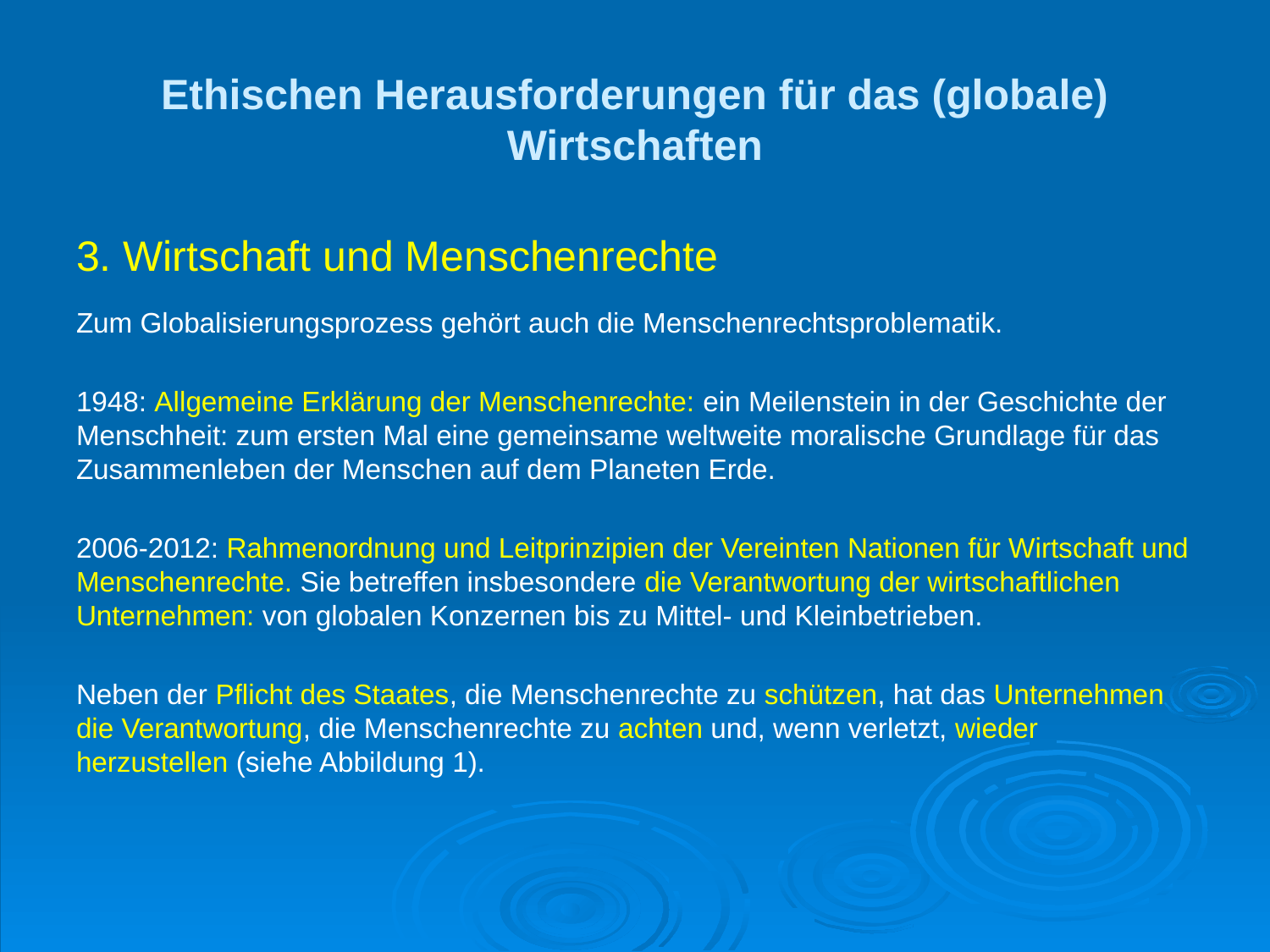

# Ethischen Herausforderungen für das (globale) Wirtschaften
3. Wirtschaft und Menschenrechte

Zum Globalisierungsprozess gehört auch die Menschenrechtsproblematik.

1948: Allgemeine Erklärung der Menschenrechte: ein Meilenstein in der Geschichte der Menschheit: zum ersten Mal eine gemeinsame weltweite moralische Grundlage für das Zusammenleben der Menschen auf dem Planeten Erde.

2006-2012: Rahmenordnung und Leitprinzipien der Vereinten Nationen für Wirtschaft und Menschenrechte. Sie betreffen insbesondere die Verantwortung der wirtschaftlichen Unternehmen: von globalen Konzernen bis zu Mittel- und Kleinbetrieben.

Neben der Pflicht des Staates, die Menschenrechte zu schützen, hat das Unternehmen die Verantwortung, die Menschenrechte zu achten und, wenn verletzt, wieder herzustellen (siehe Abbildung 1).